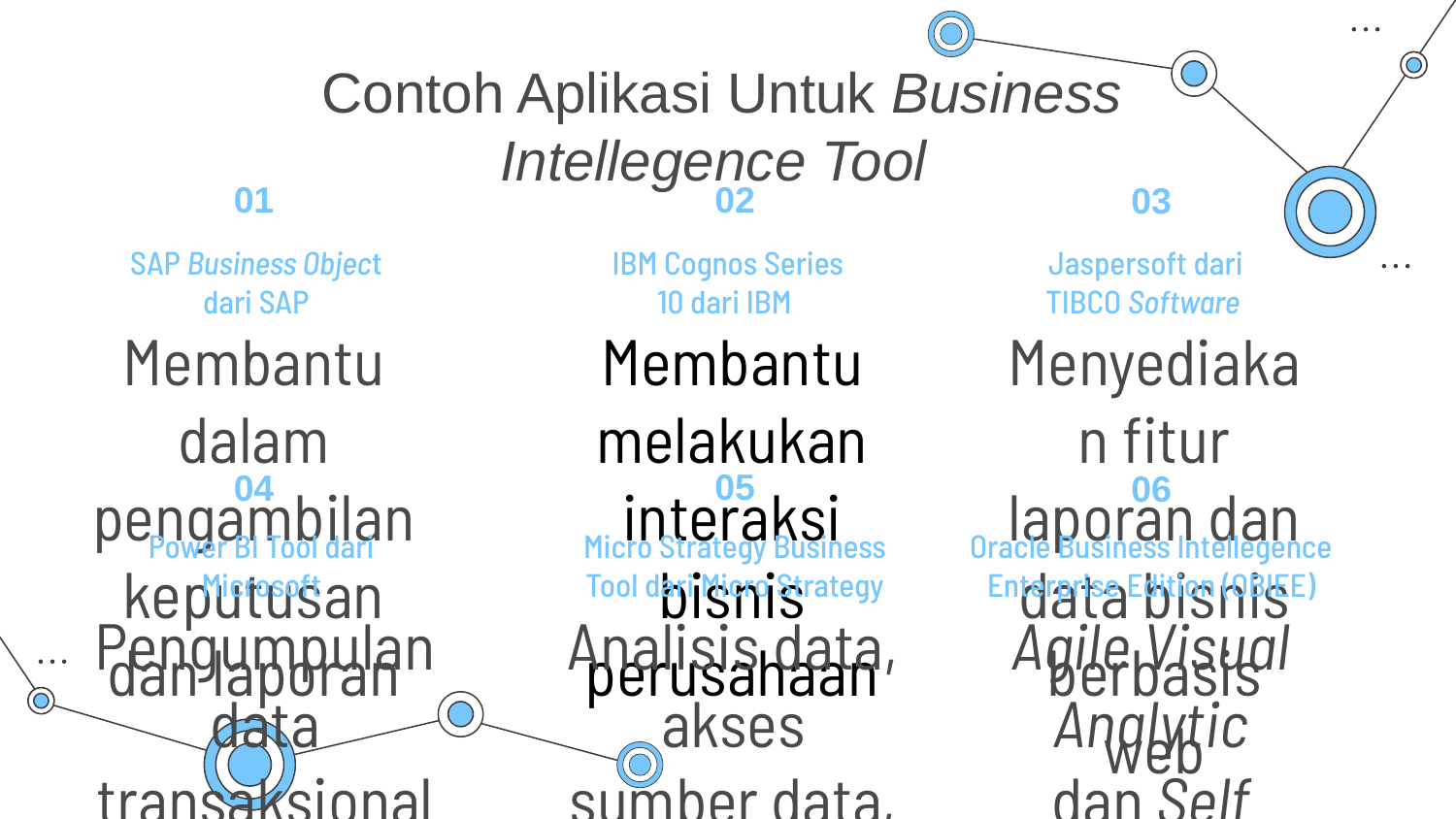

# Contoh Aplikasi Untuk Business Intellegence Tool
01
02
03
SAP Business Object dari SAP
IBM Cognos Series 10 dari IBM
Jaspersoft dari TIBCO Software
Membantu dalam pengambilan keputusan dan laporan
Membantu melakukan interaksi bisnis perusahaan
Menyediakan fitur laporan dan data bisnis berbasis web
05
04
06
Micro Strategy Business Tool dari Micro Strategy
Oracle Business Intellegence Enterprise Edition (OBIEE)
Power BI Tool dari Microsoft
Pengumpulan data transaksional dan data bisnis terpusat
Analisis data, akses sumber data, visualisasi data, dll
Agile Visual Analytic dan Self Service Discover